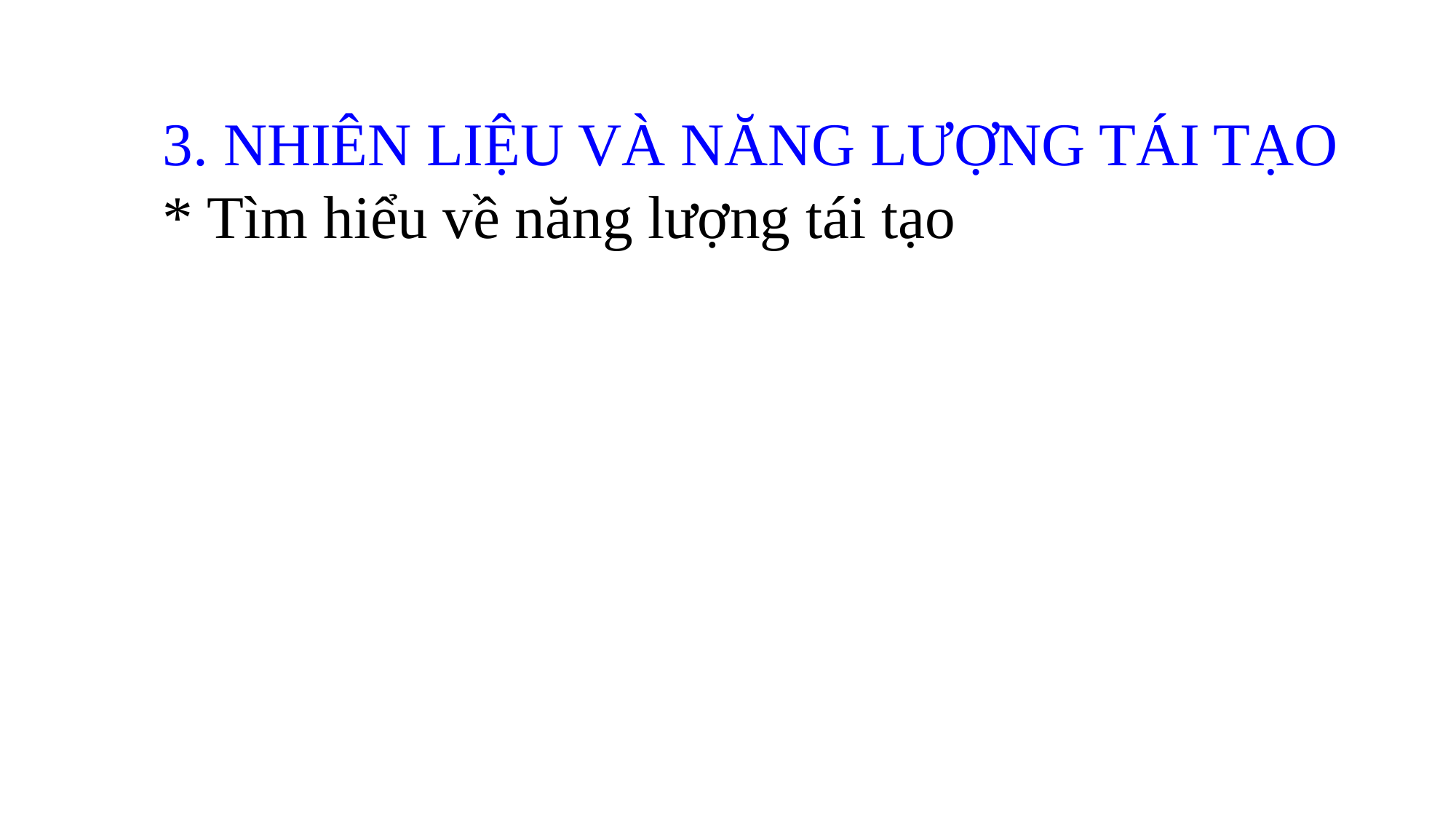

3. NHIÊN LIỆU VÀ NĂNG LƯỢNG TÁI TẠO
* Tìm hiểu về năng lượng tái tạo